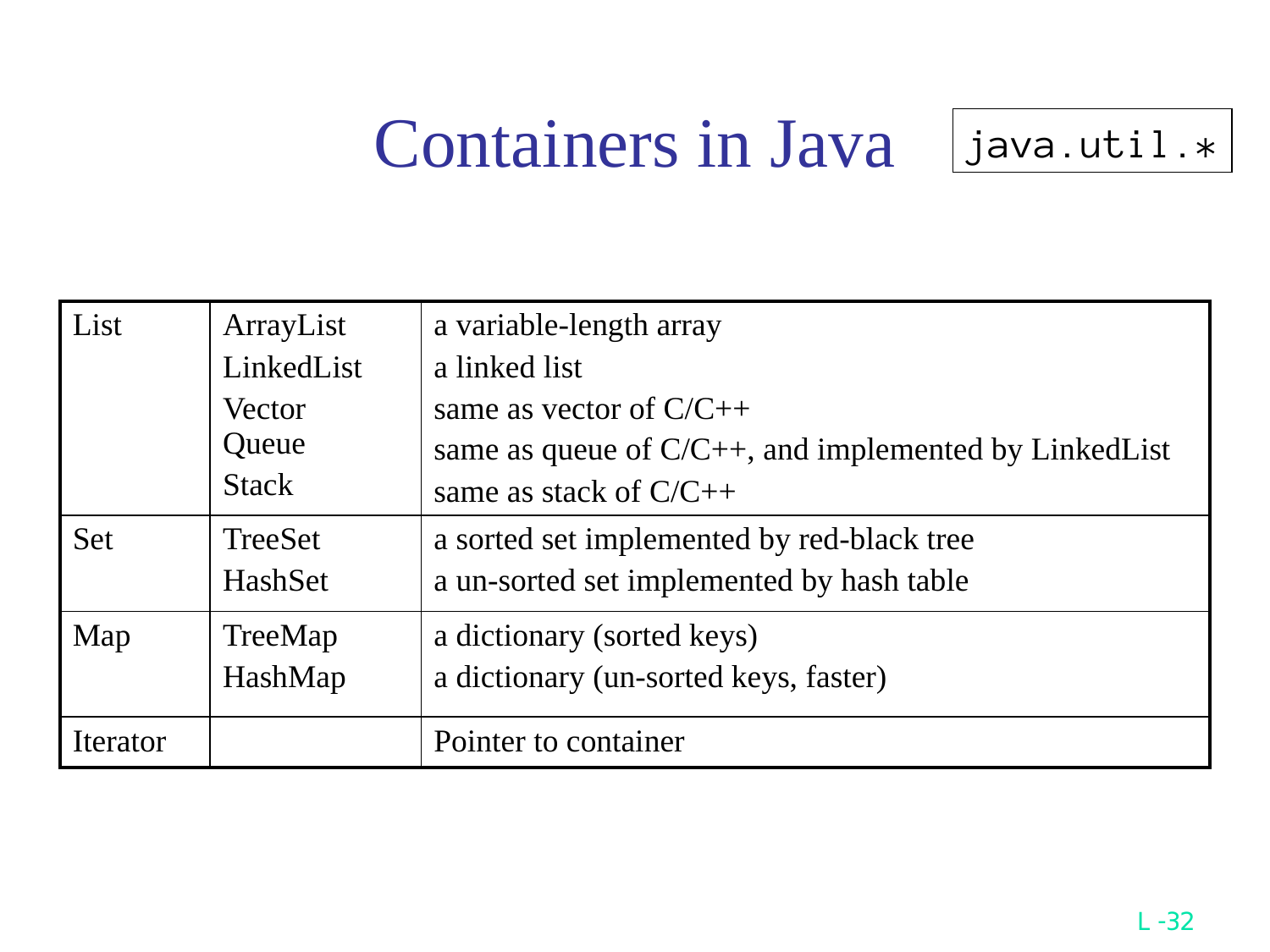

# Containers in Java
java.util.*
| List | ArrayList LinkedList Vector Queue Stack | a variable-length array a linked list same as vector of C/C++ same as queue of C/C++, and implemented by LinkedList same as stack of C/C++ |
| --- | --- | --- |
| Set | TreeSet HashSet | a sorted set implemented by red-black tree a un-sorted set implemented by hash table |
| Map | TreeMap HashMap | a dictionary (sorted keys) a dictionary (un-sorted keys, faster) |
| Iterator |  | Pointer to container |
L -32